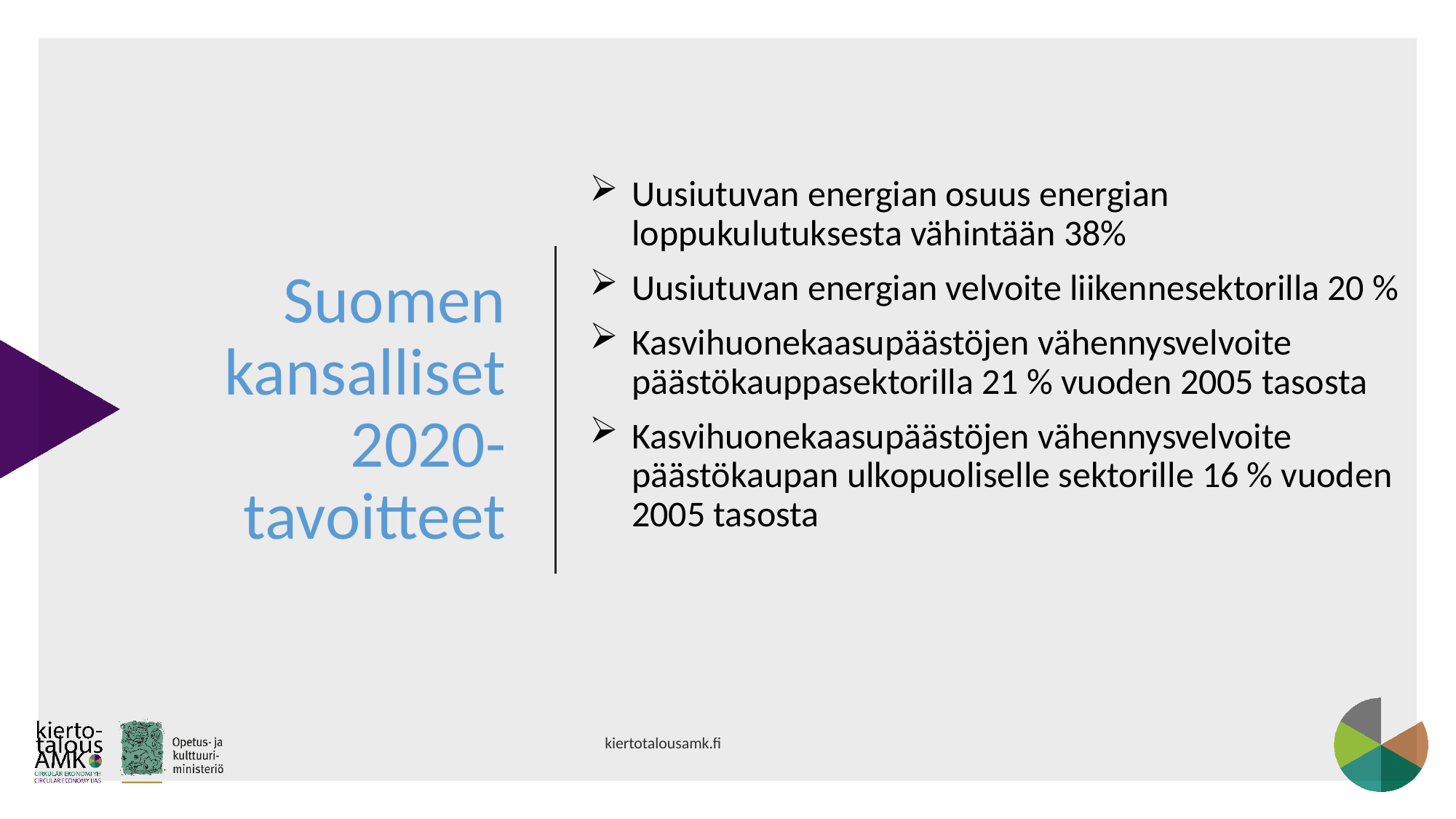

# Suomen kansalliset 2020-tavoitteet
Uusiutuvan energian osuus energian loppukulutuksesta vähintään 38%
Uusiutuvan energian velvoite liikennesektorilla 20 %
Kasvihuonekaasupäästöjen vähennysvelvoite päästökauppasektorilla 21 % vuoden 2005 tasosta
Kasvihuonekaasupäästöjen vähennysvelvoite päästökaupan ulkopuoliselle sektorille 16 % vuoden 2005 tasosta

kiertotalousamk.fi